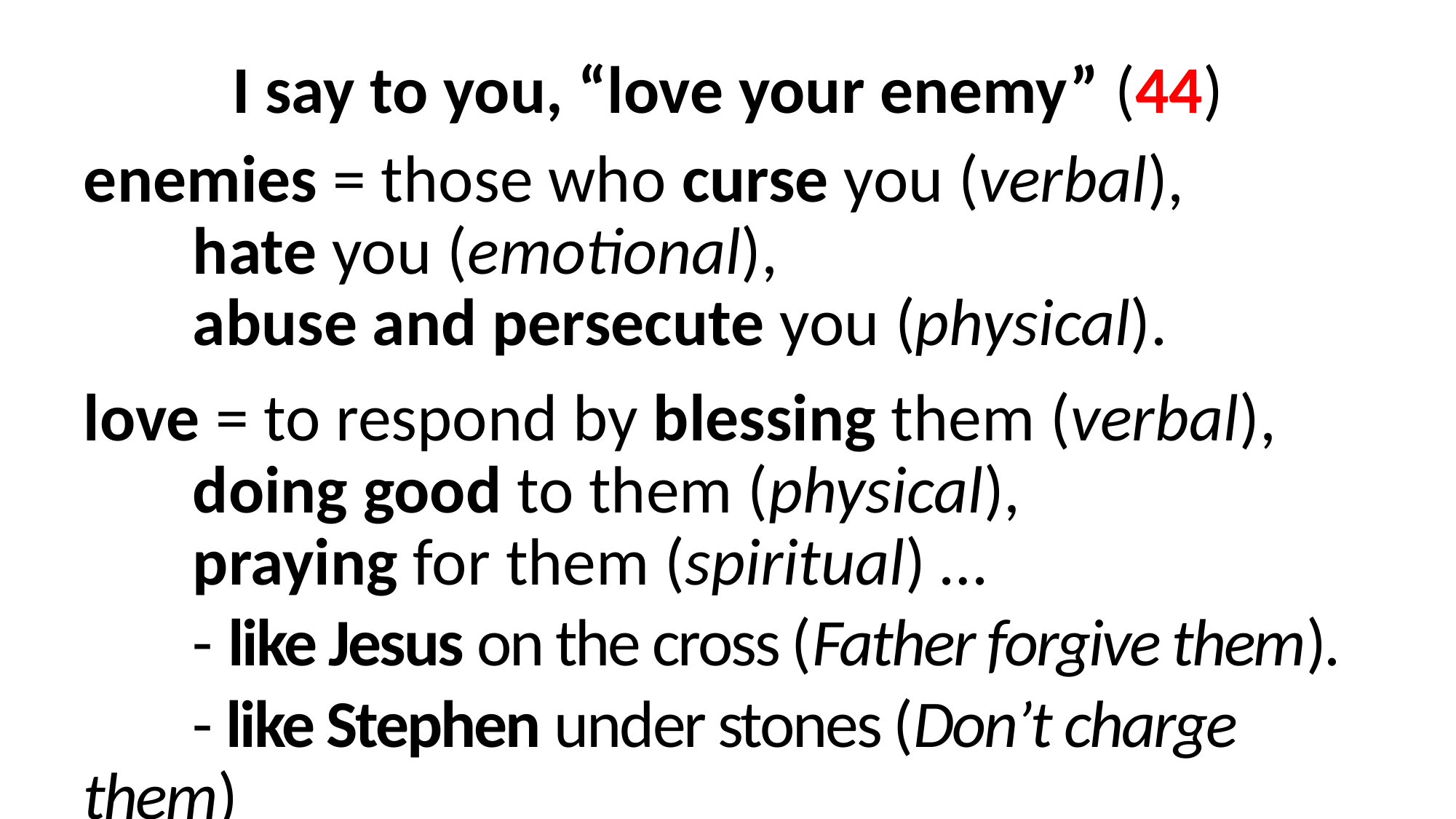

I say to you, “love your enemy” (44)

enemies = those who curse you (verbal),
 	hate you (emotional),
	abuse and persecute you (physical).

love = to respond by blessing them (verbal),
	doing good to them (physical),
	praying for them (spiritual) …
	- like Jesus on the cross (Father forgive them).
	- like Stephen under stones (Don’t charge them)